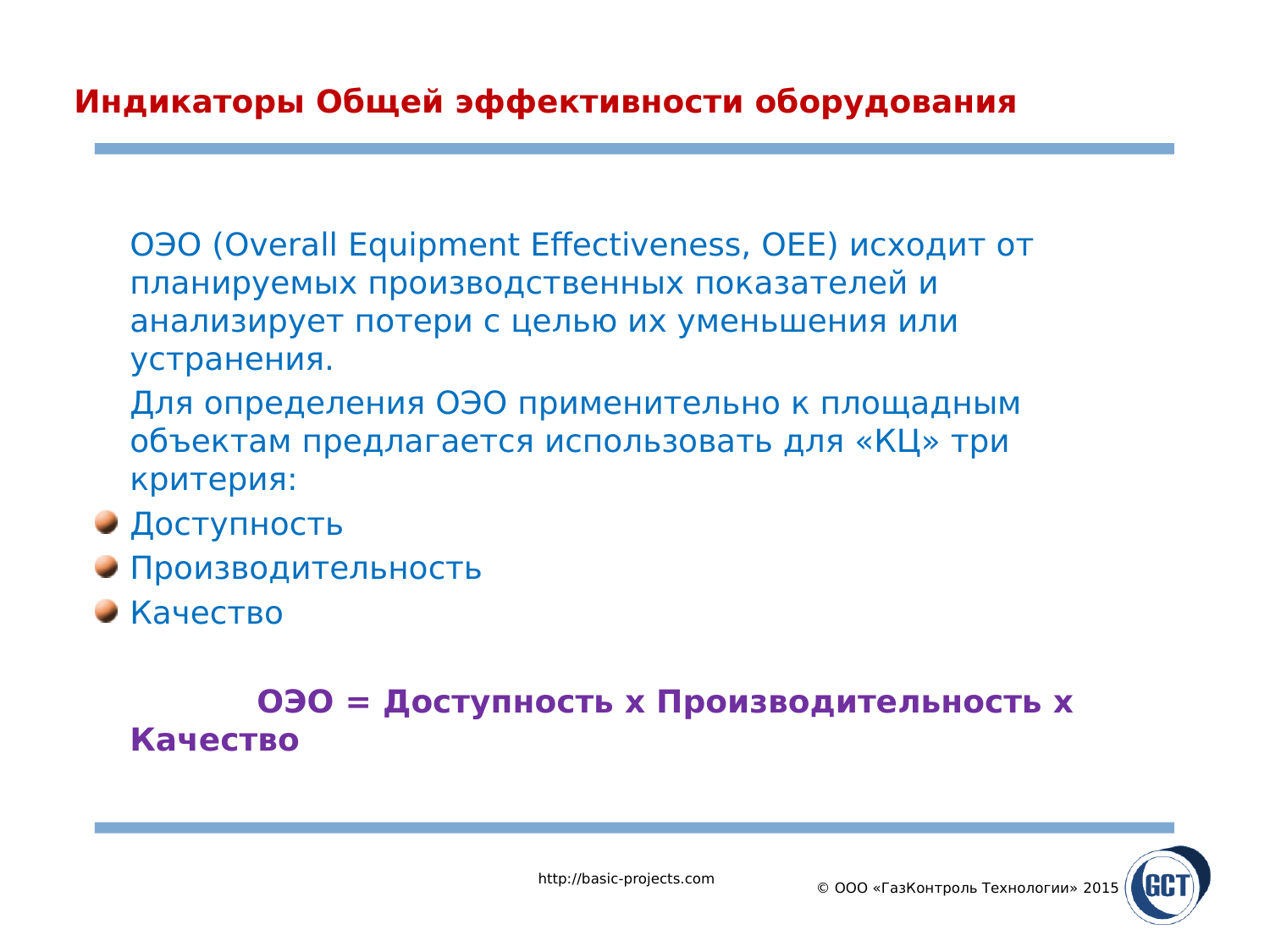

# Индикаторы Общей эффективности оборудования
	OЭО (Overall Equipment Effectiveness, OEE) исходит от планируемых производственных показателей и анализирует потери с целью их уменьшения или устранения.
	Для определения OЭО применительно к площадным объектам предлагается использовать для «КЦ» три критерия:
Доступность
Производительность
Качество

		ОЭО = Доступность х Производительность х Качество